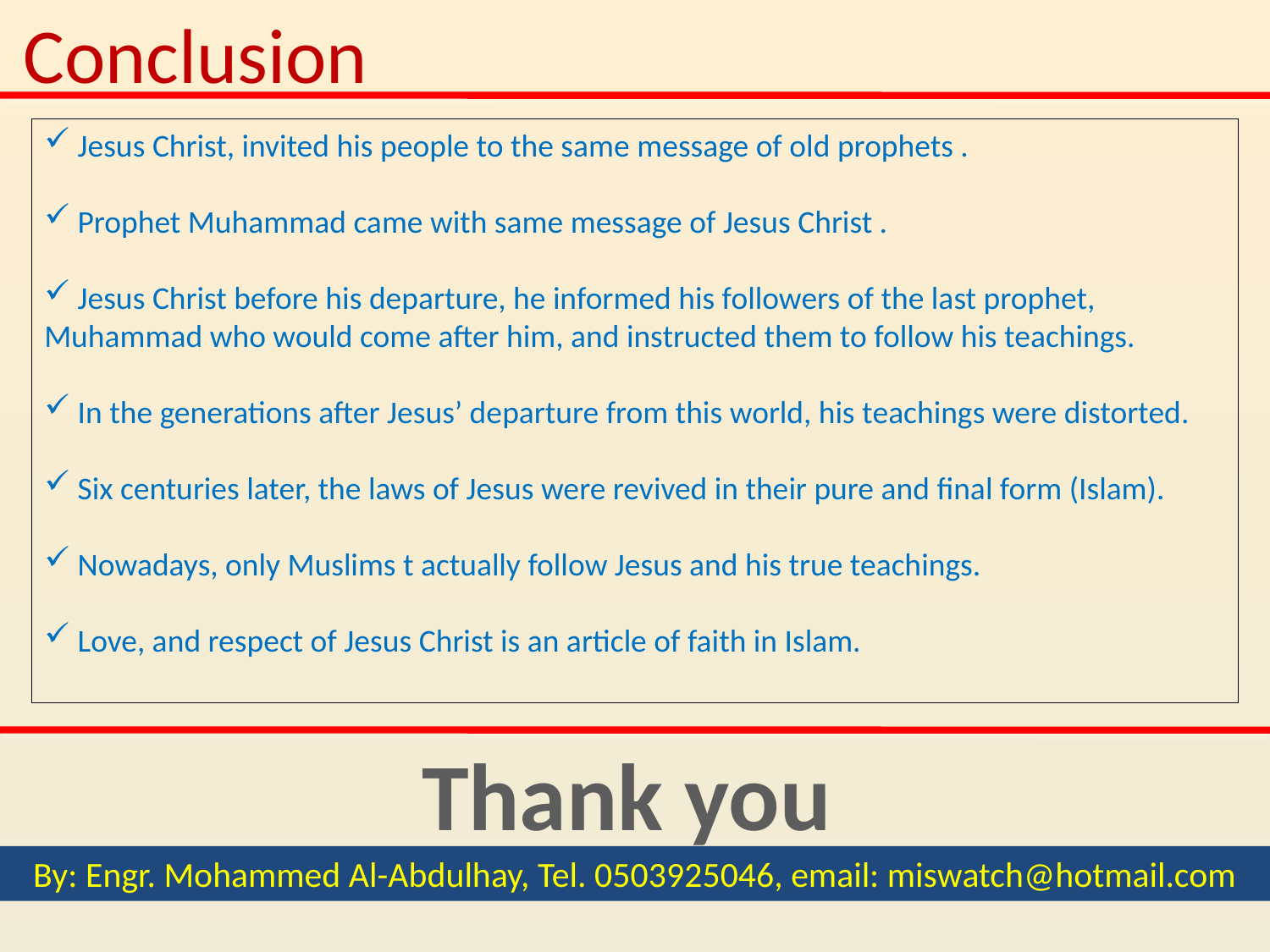

Conclusion
 Jesus Christ, invited his people to the same message of old prophets .

 Prophet Muhammad came with same message of Jesus Christ .

 Jesus Christ before his departure, he informed his followers of the last prophet, Muhammad who would come after him, and instructed them to follow his teachings.

 In the generations after Jesus’ departure from this world, his teachings were distorted.

 Six centuries later, the laws of Jesus were revived in their pure and final form (Islam).

 Nowadays, only Muslims t actually follow Jesus and his true teachings.

 Love, and respect of Jesus Christ is an article of faith in Islam.

Thank you
By: Engr. Mohammed Al-Abdulhay, Tel. 0503925046, email: miswatch@hotmail.com